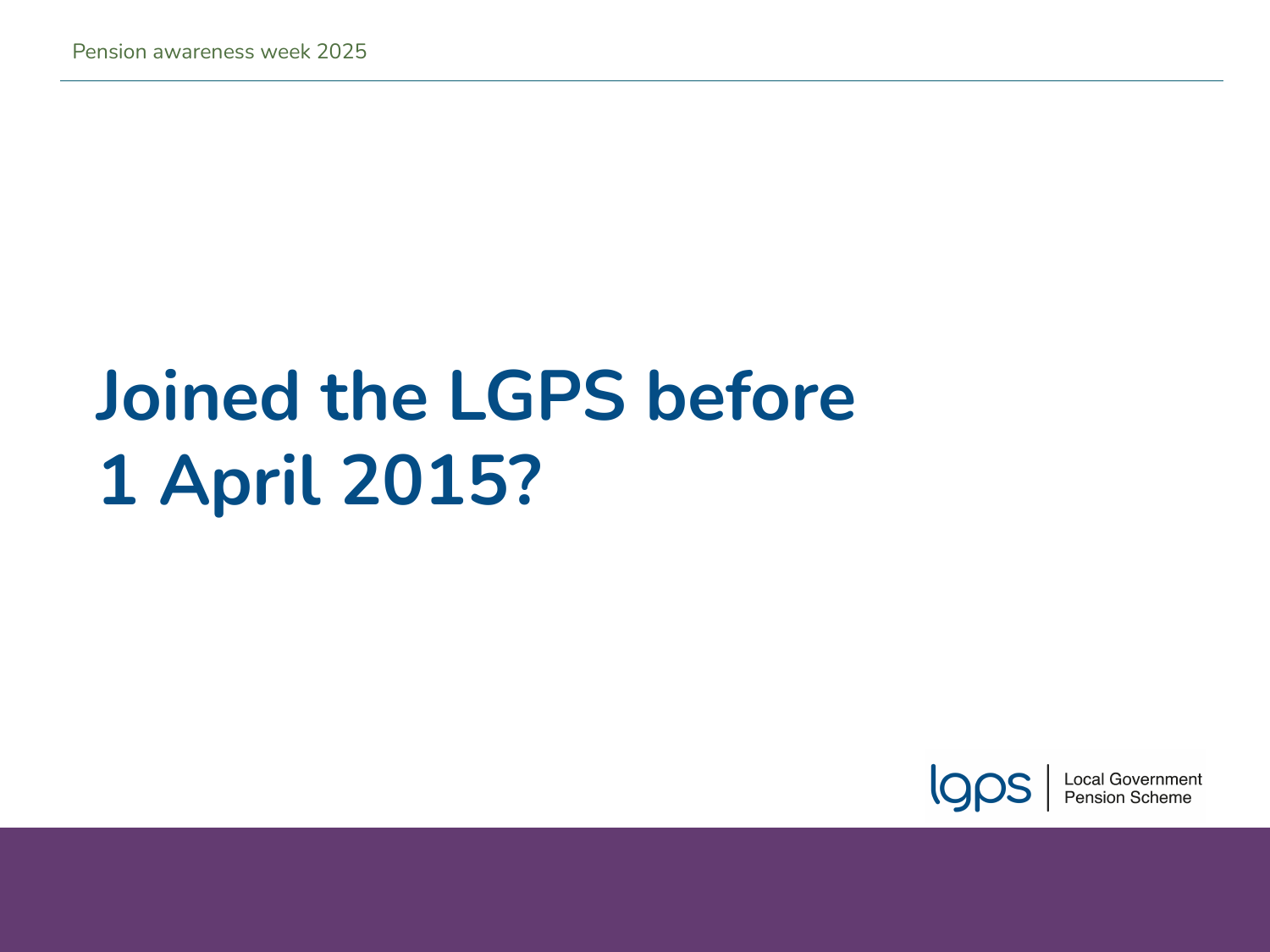

Pension awareness week 2025
Joined the LGPS before
1 April 2015?